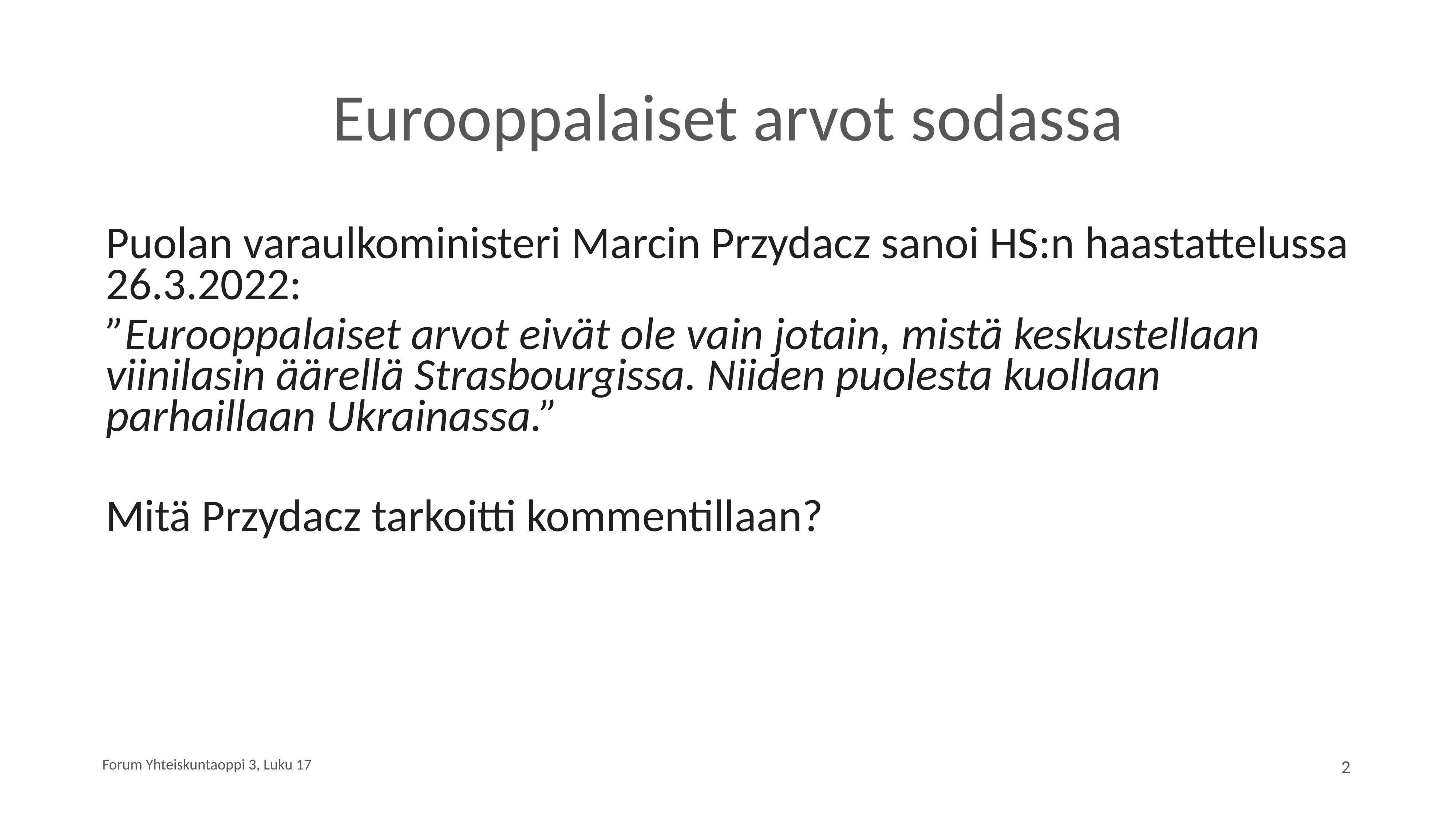

# Eurooppalaiset arvot sodassa
Puolan varaulkoministeri Marcin Przydacz sanoi HS:n haastattelussa 26.3.2022:
”Eurooppalaiset arvot eivät ole vain jotain, mistä keskustellaan viinilasin äärellä Strasbourgissa. Niiden puolesta kuollaan parhaillaan Ukrainassa.”

Mitä Przydacz tarkoitti kommentillaan?
Forum Yhteiskuntaoppi 3, Luku 17
2